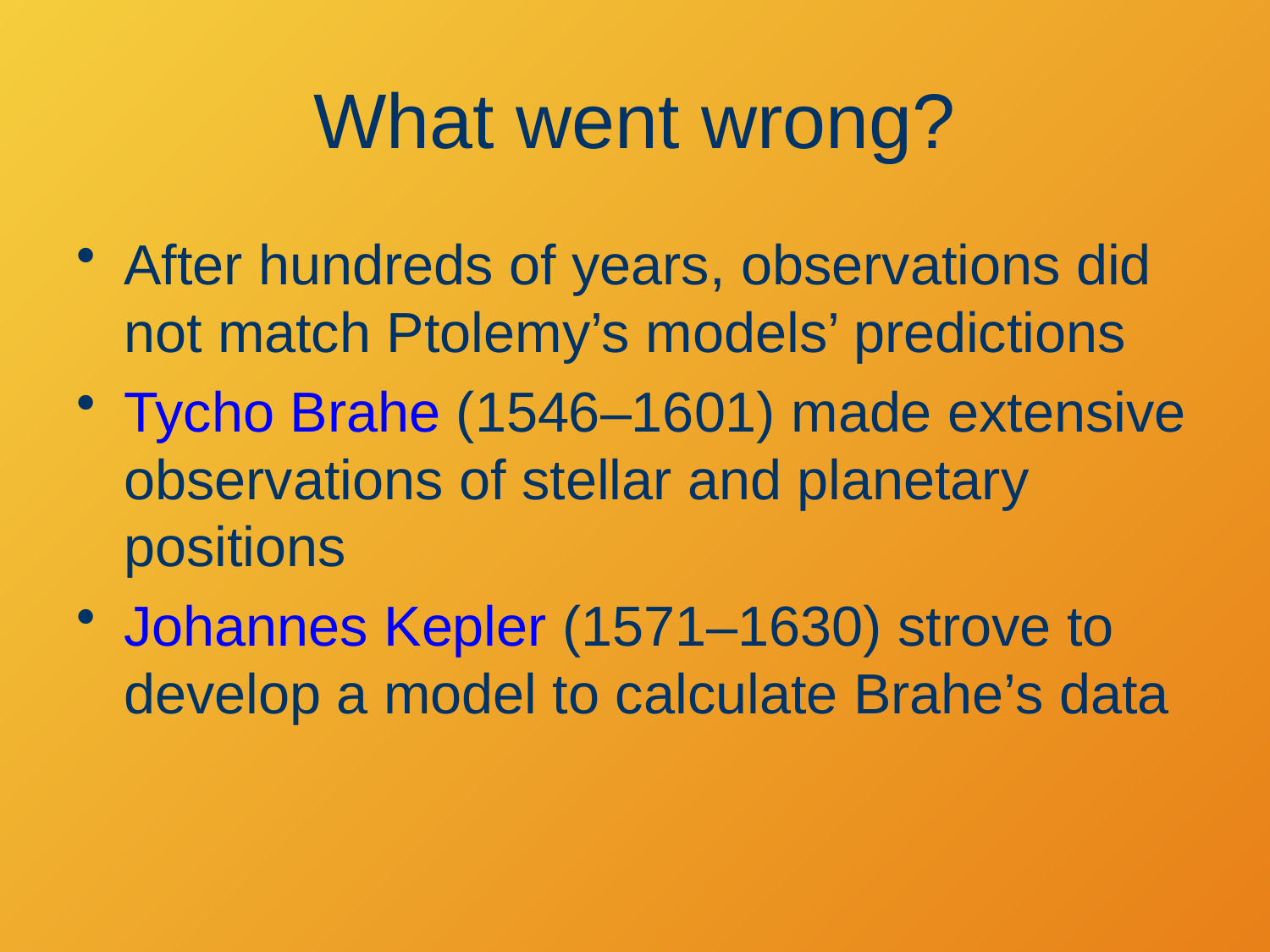

# What went wrong?
After hundreds of years, observations did not match Ptolemy’s models’ predictions
Tycho Brahe (1546–1601) made extensive observations of stellar and planetary positions
Johannes Kepler (1571–1630) strove to develop a model to calculate Brahe’s data